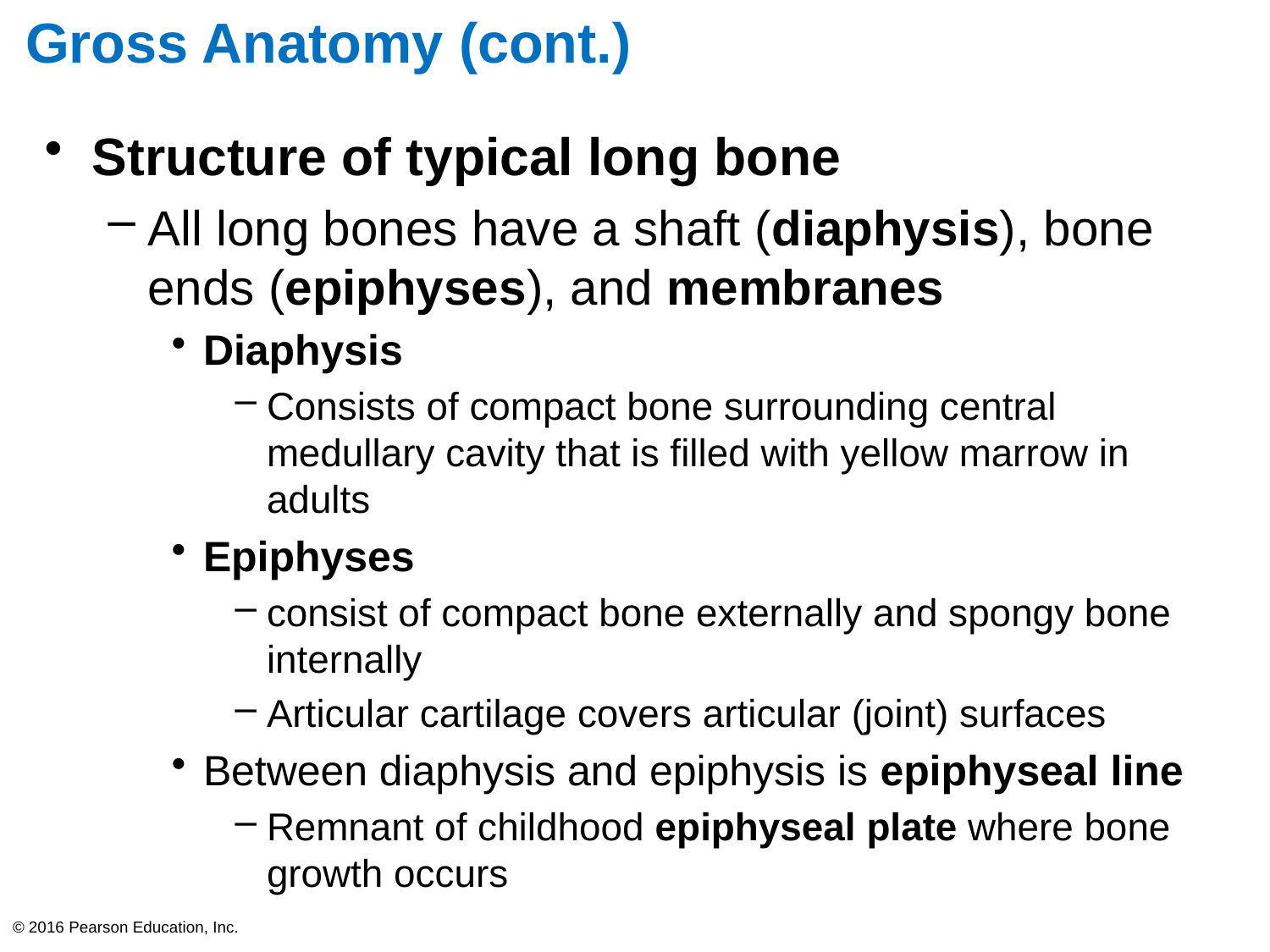

# Gross Anatomy (cont.)
Structure of typical long bone
All long bones have a shaft (diaphysis), bone ends (epiphyses), and membranes
Diaphysis
Consists of compact bone surrounding central medullary cavity that is filled with yellow marrow in adults
Epiphyses
consist of compact bone externally and spongy bone internally
Articular cartilage covers articular (joint) surfaces
Between diaphysis and epiphysis is epiphyseal line
Remnant of childhood epiphyseal plate where bone growth occurs
© 2016 Pearson Education, Inc.